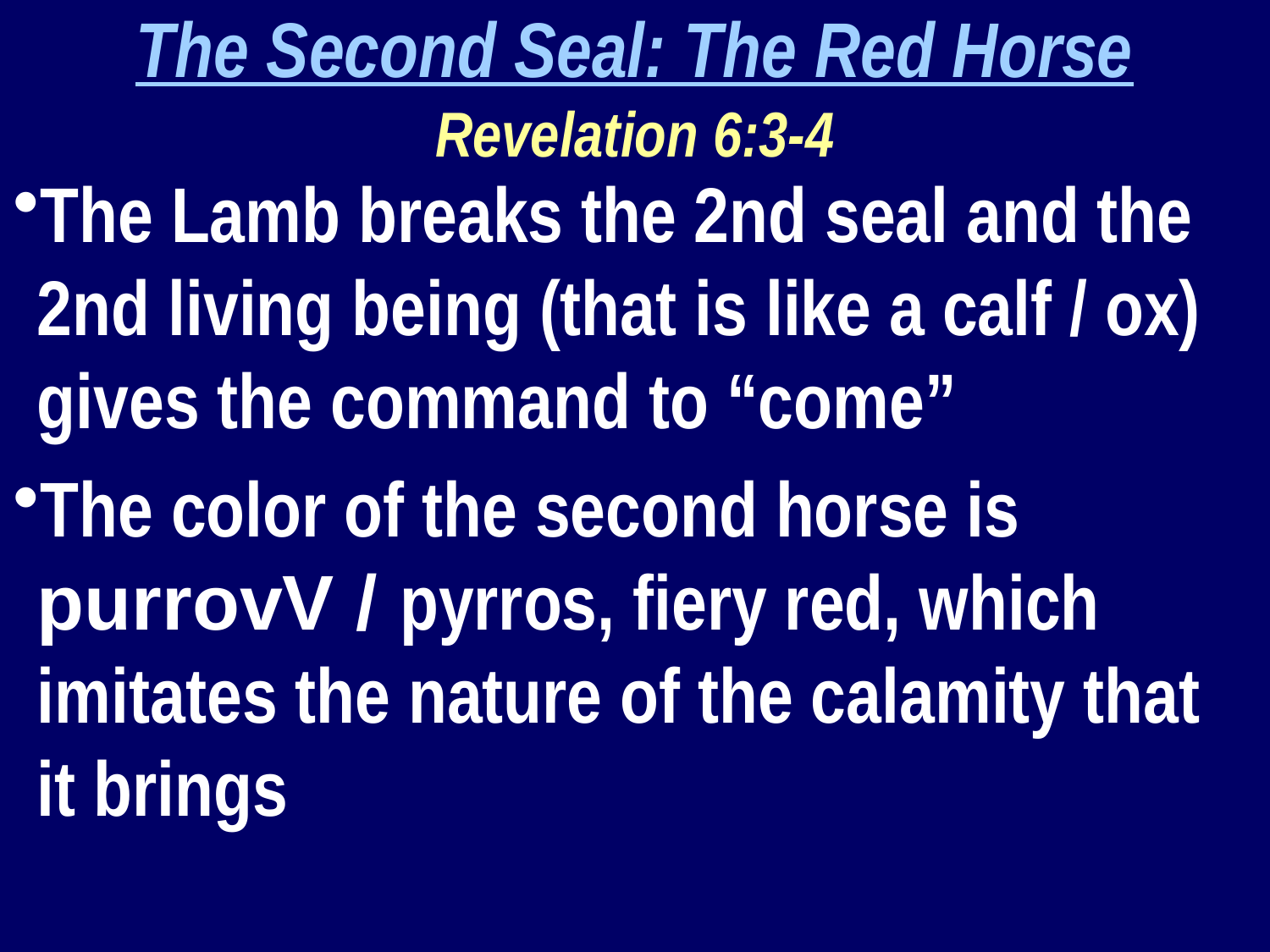

The Second Seal: The Red Horse
Revelation 6:3-4
The Lamb breaks the 2nd seal and the 2nd living being (that is like a calf / ox) gives the command to “come”
The color of the second horse is purrovV / pyrros, fiery red, which imitates the nature of the calamity that it brings